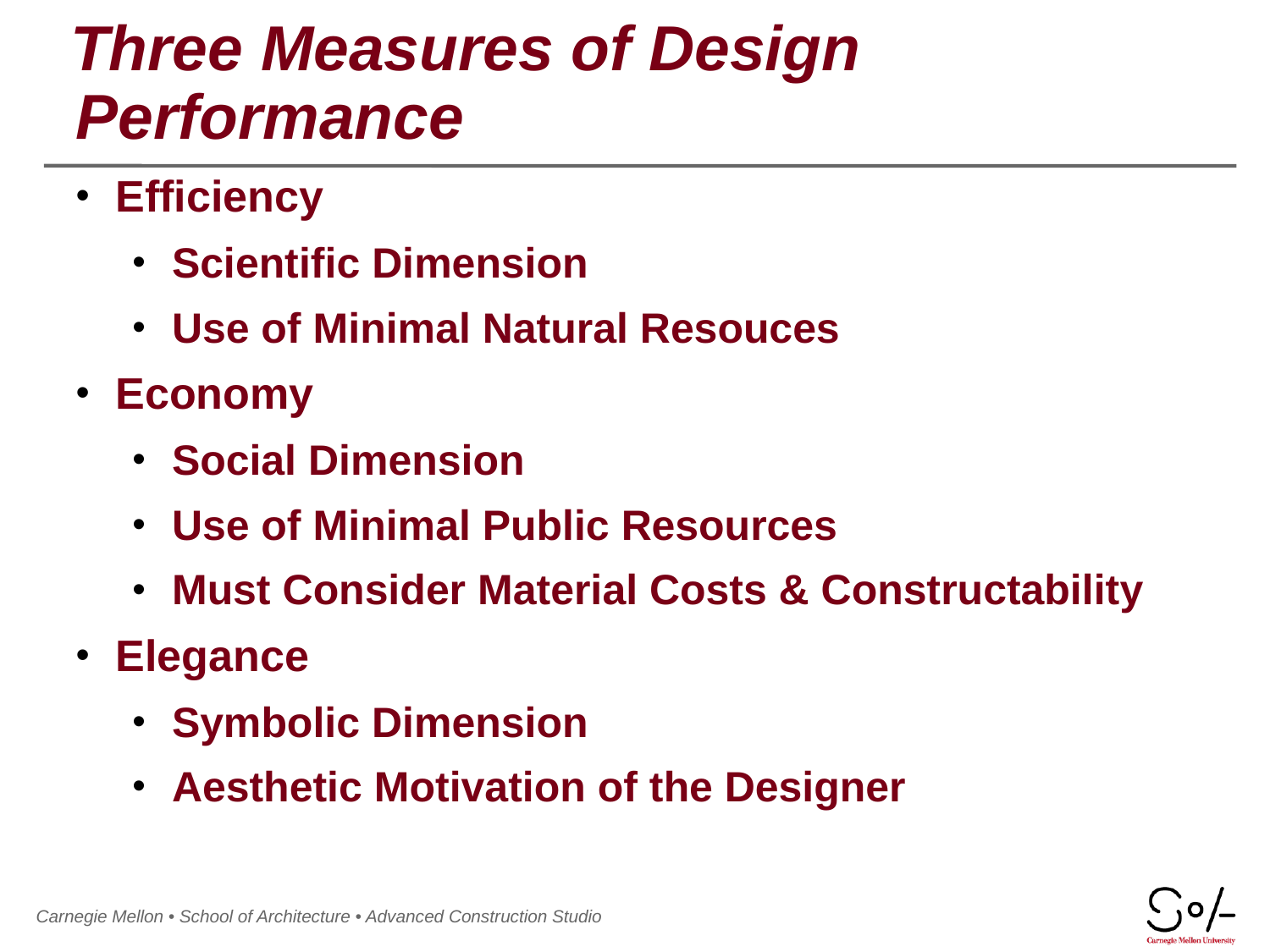

# Three Measures of Design Performance
Efficiency
Scientific Dimension
Use of Minimal Natural Resouces
Economy
Social Dimension
Use of Minimal Public Resources
Must Consider Material Costs & Constructability
Elegance
Symbolic Dimension
Aesthetic Motivation of the Designer